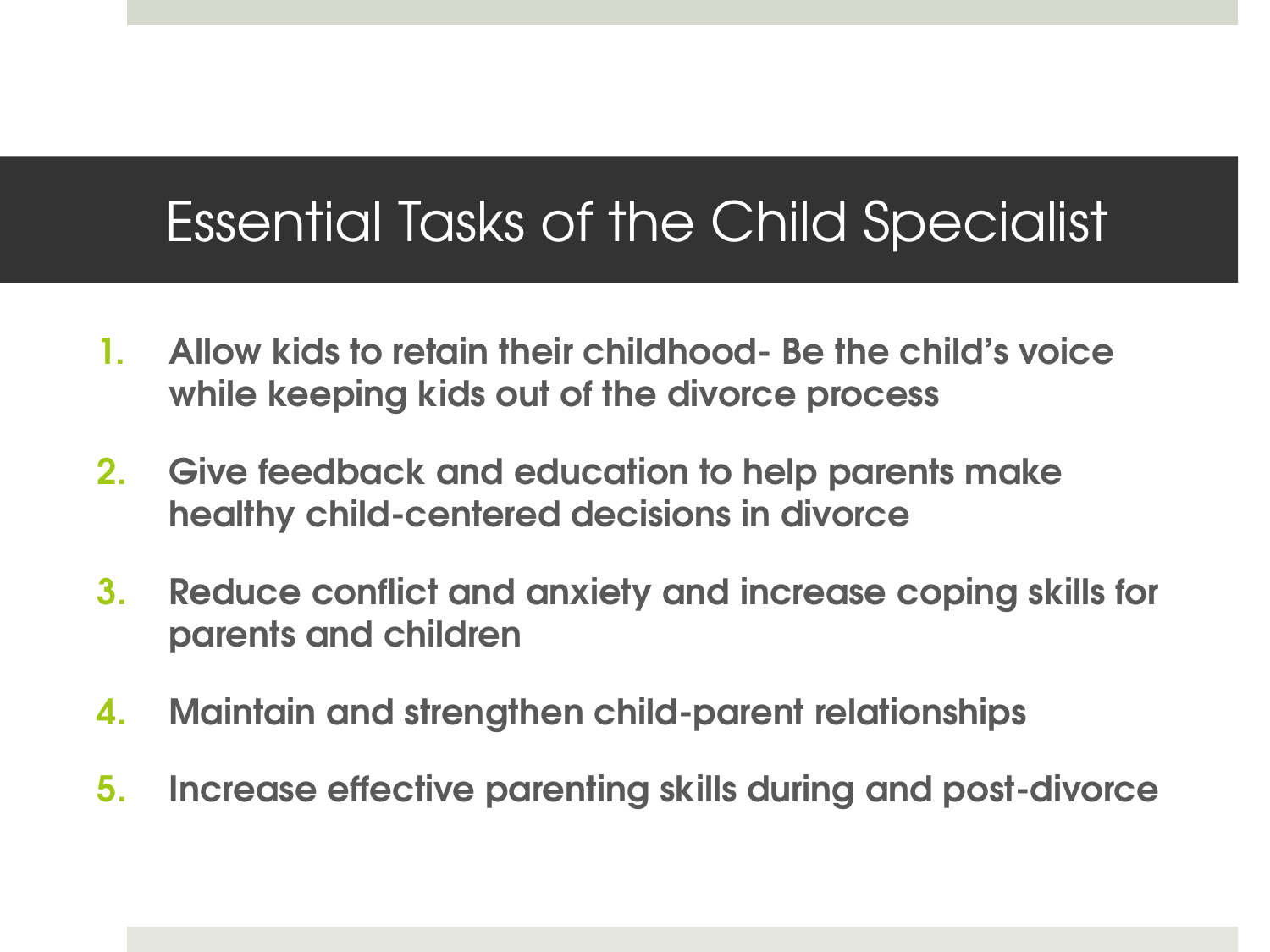

# Essential Tasks of the Child Specialist

Allow kids to retain their childhood- Be the child’s voice while keeping kids out of the divorce process
Give feedback and education to help parents make healthy child-centered decisions in divorce
Reduce conflict and anxiety and increase coping skills for parents and children
Maintain and strengthen child-parent relationships
Increase effective parenting skills during and post-divorce